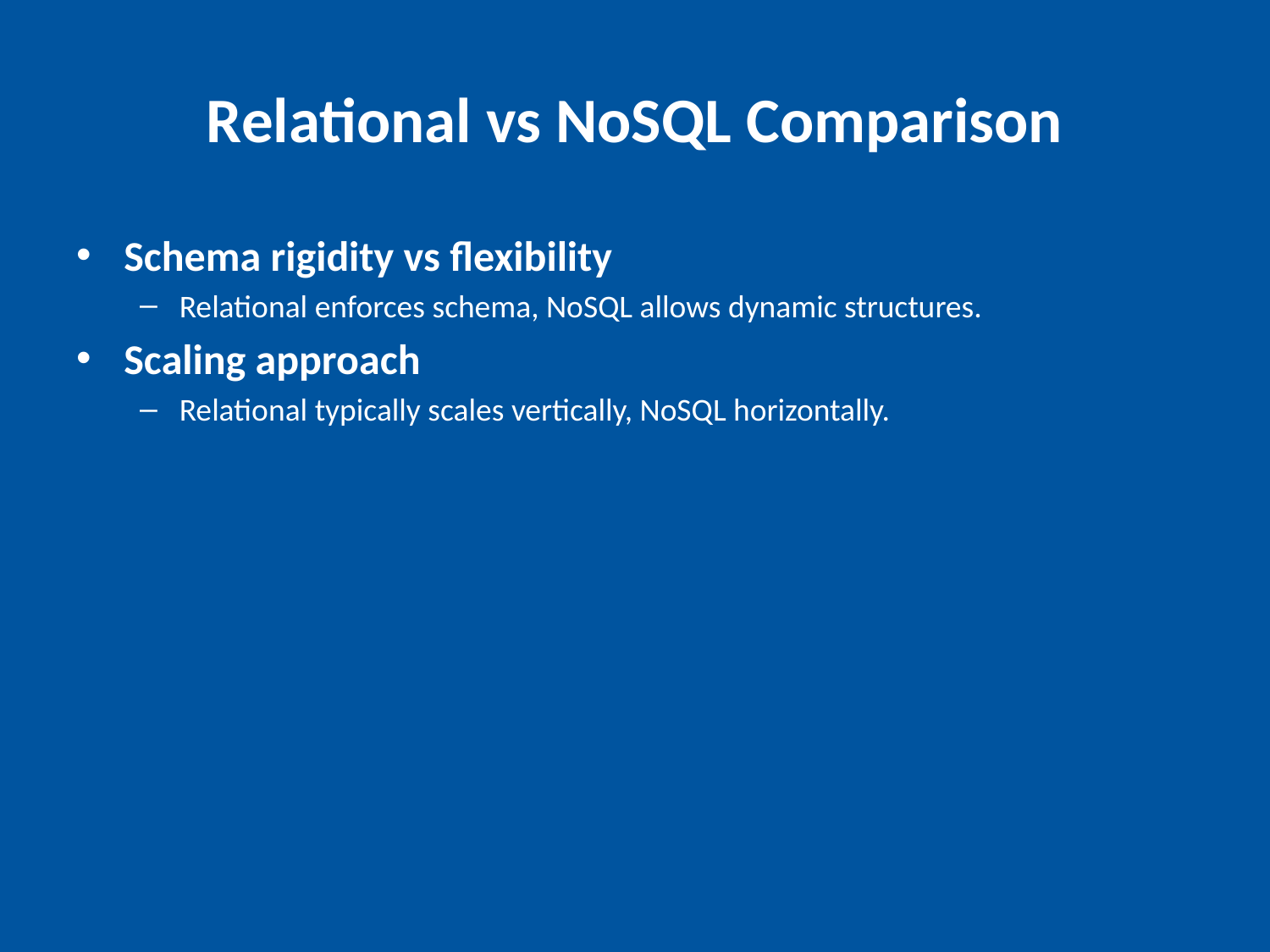

# Relational vs NoSQL Comparison
Schema rigidity vs flexibility
Relational enforces schema, NoSQL allows dynamic structures.
Scaling approach
Relational typically scales vertically, NoSQL horizontally.